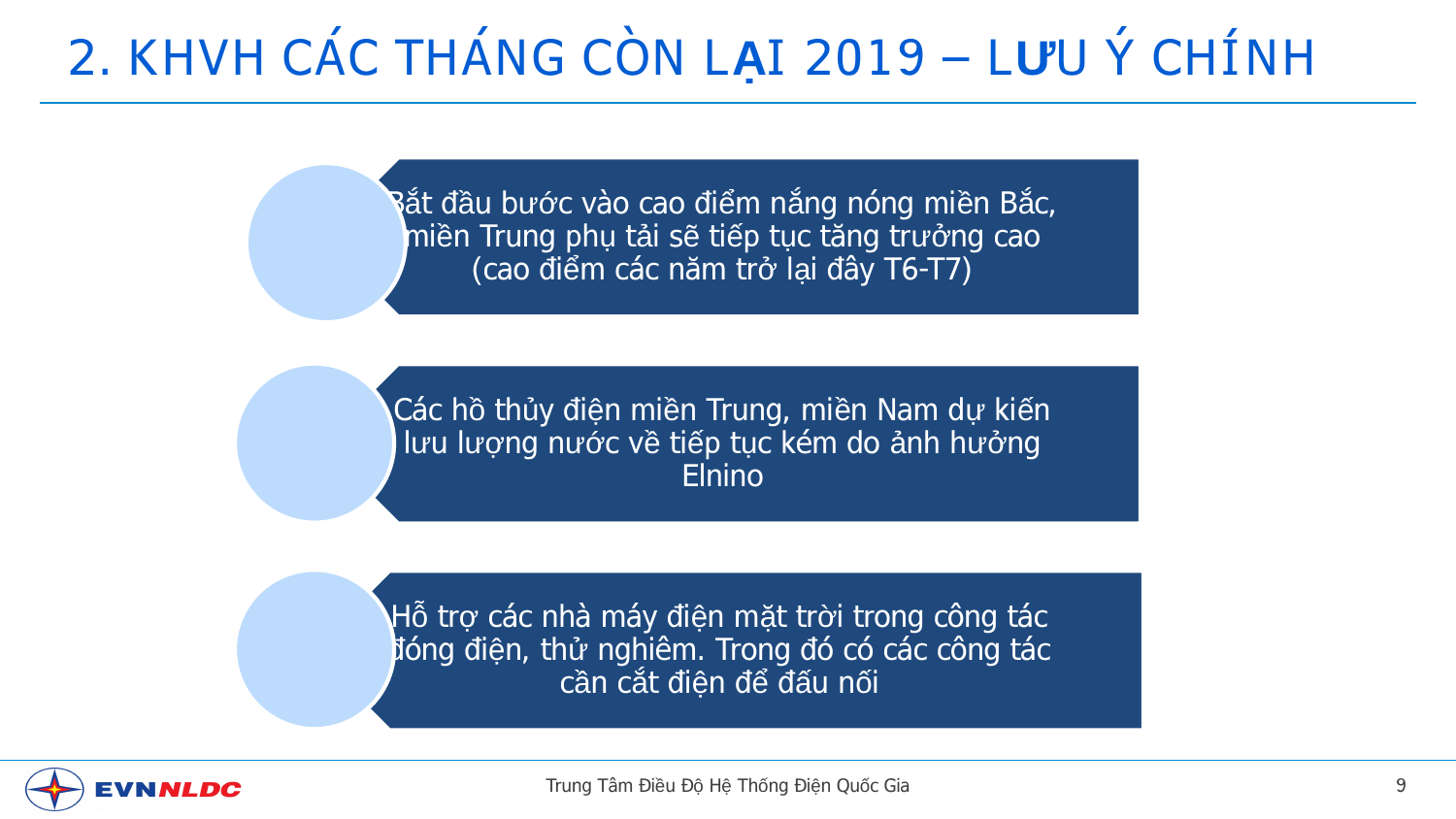

2. KHVH CÁC THÁNG CÒN LẠI 2019 – LƯU Ý CHÍNH
Bắt đầu bước vào cao điểm nắng nóng miền Bắc, miền Trung phụ tải sẽ tiếp tục tăng trưởng cao (cao điểm các năm trở lại đây T6-T7)
Các hồ thủy điện miền Trung, miền Nam dự kiến lưu lượng nước về tiếp tục kém do ảnh hưởng Elnino
Hỗ trợ các nhà máy điện mặt trời trong công tác đóng điện, thử nghiêm. Trong đó có các công tác cần cắt điện để đấu nối